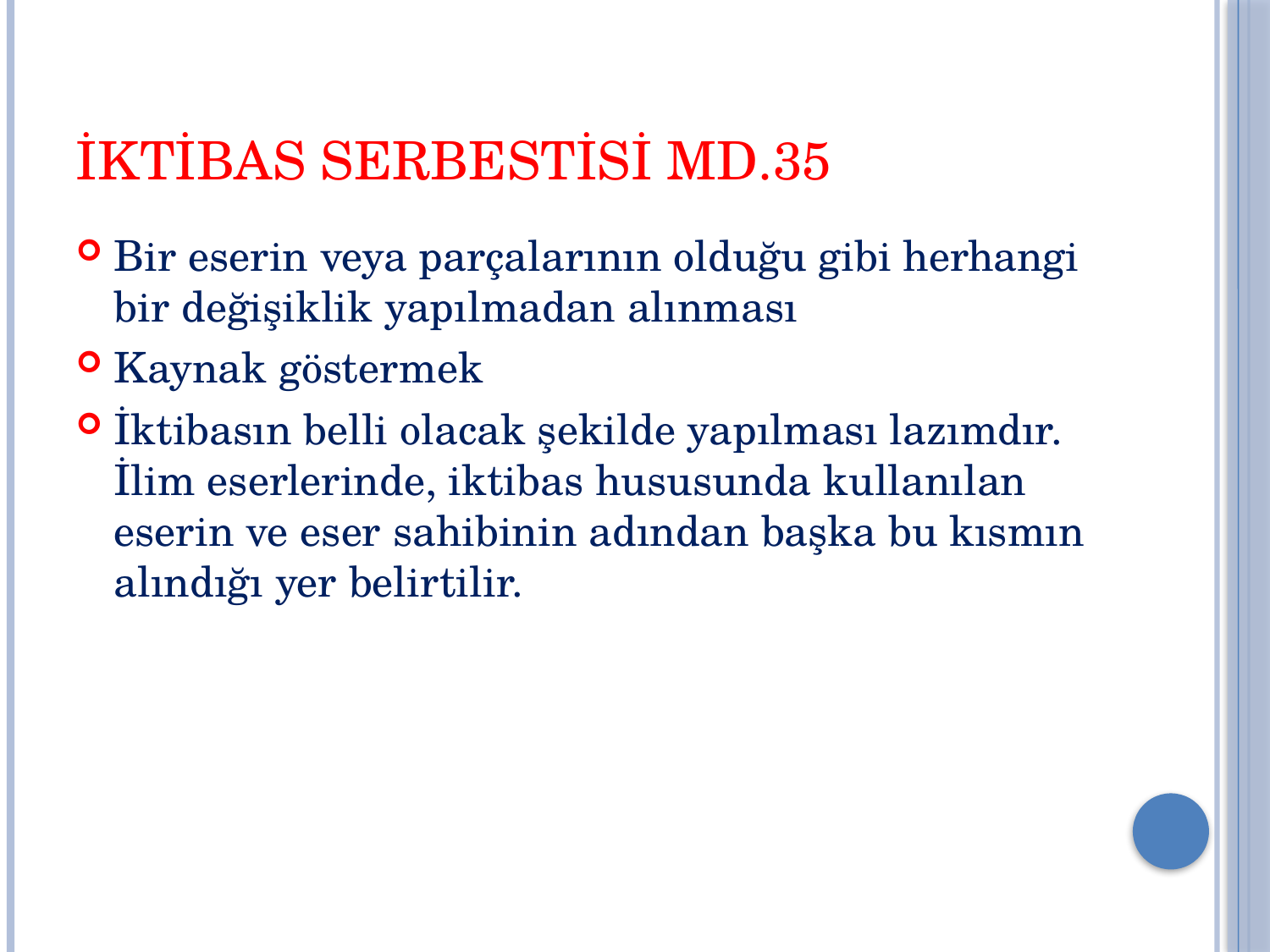

# İktibas Serbestisi md.35
Bir eserin veya parçalarının olduğu gibi herhangi bir değişiklik yapılmadan alınması
Kaynak göstermek
İktibasın belli olacak şekilde yapılması lazımdır. İlim eserlerinde, iktibas hususunda kullanılan eserin ve eser sahibinin adından başka bu kısmın alındığı yer belirtilir.